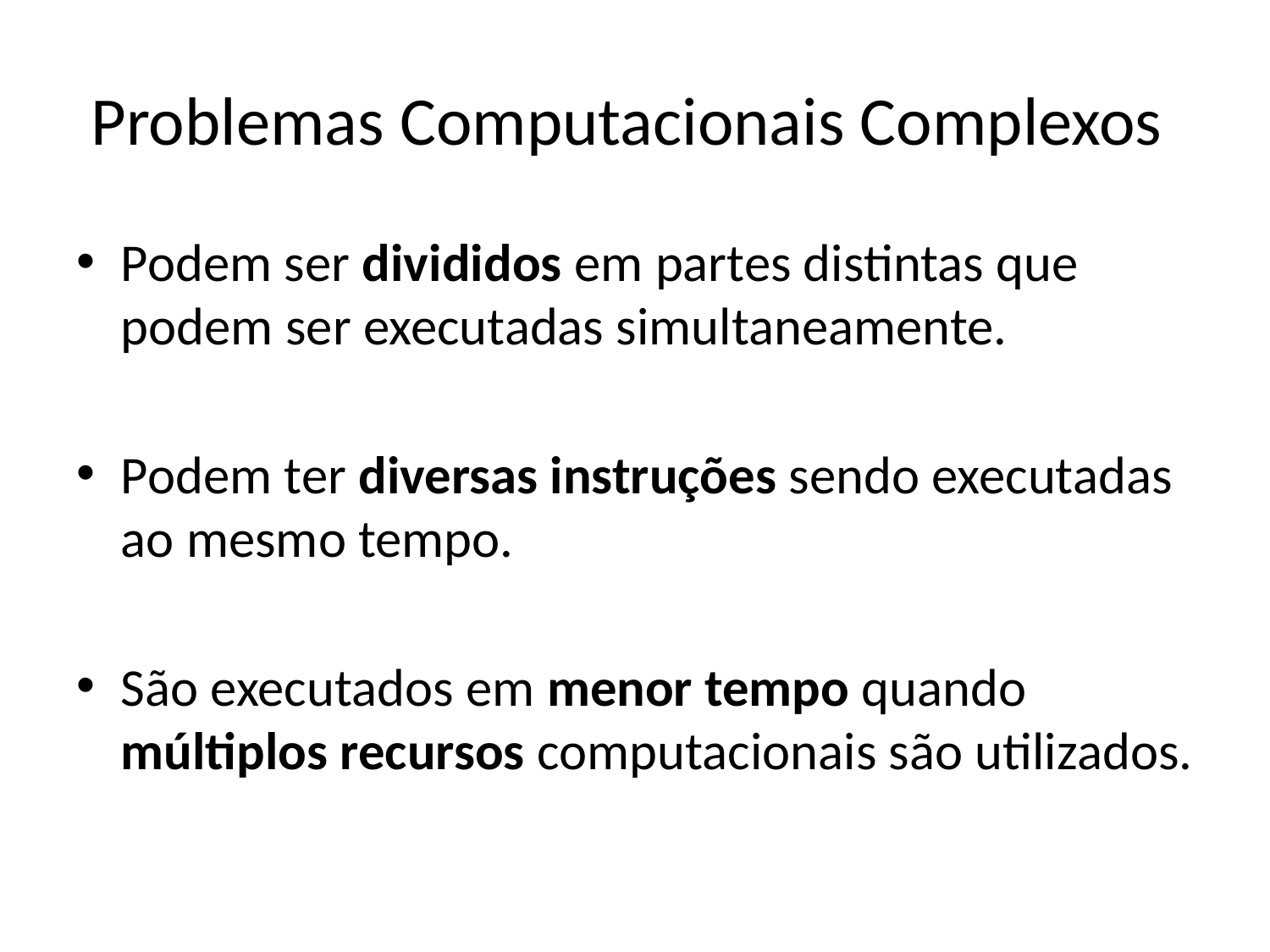

# Problemas Computacionais Complexos
Podem ser divididos em partes distintas que podem ser executadas simultaneamente.

Podem ter diversas instruções sendo executadas ao mesmo tempo.

São executados em menor tempo quando múltiplos recursos computacionais são utilizados.